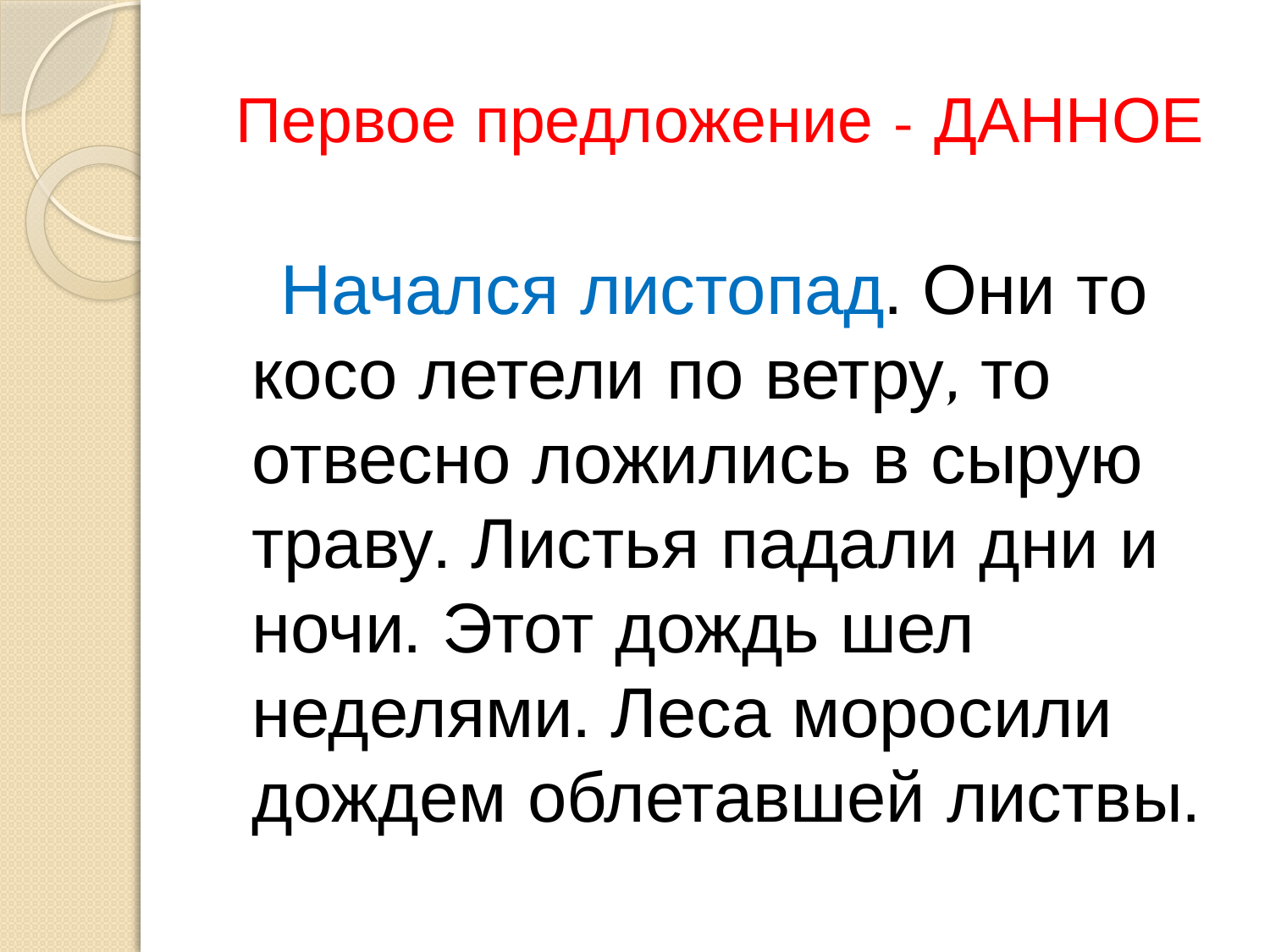

# Первое предложение - ДАННОЕ
    Начался листопад. Они то косо летели по ветру, то отвесно ложились в сырую траву. Листья падали дни и ночи. Этот дождь шел неделями. Леса моросили дождем облетавшей листвы.